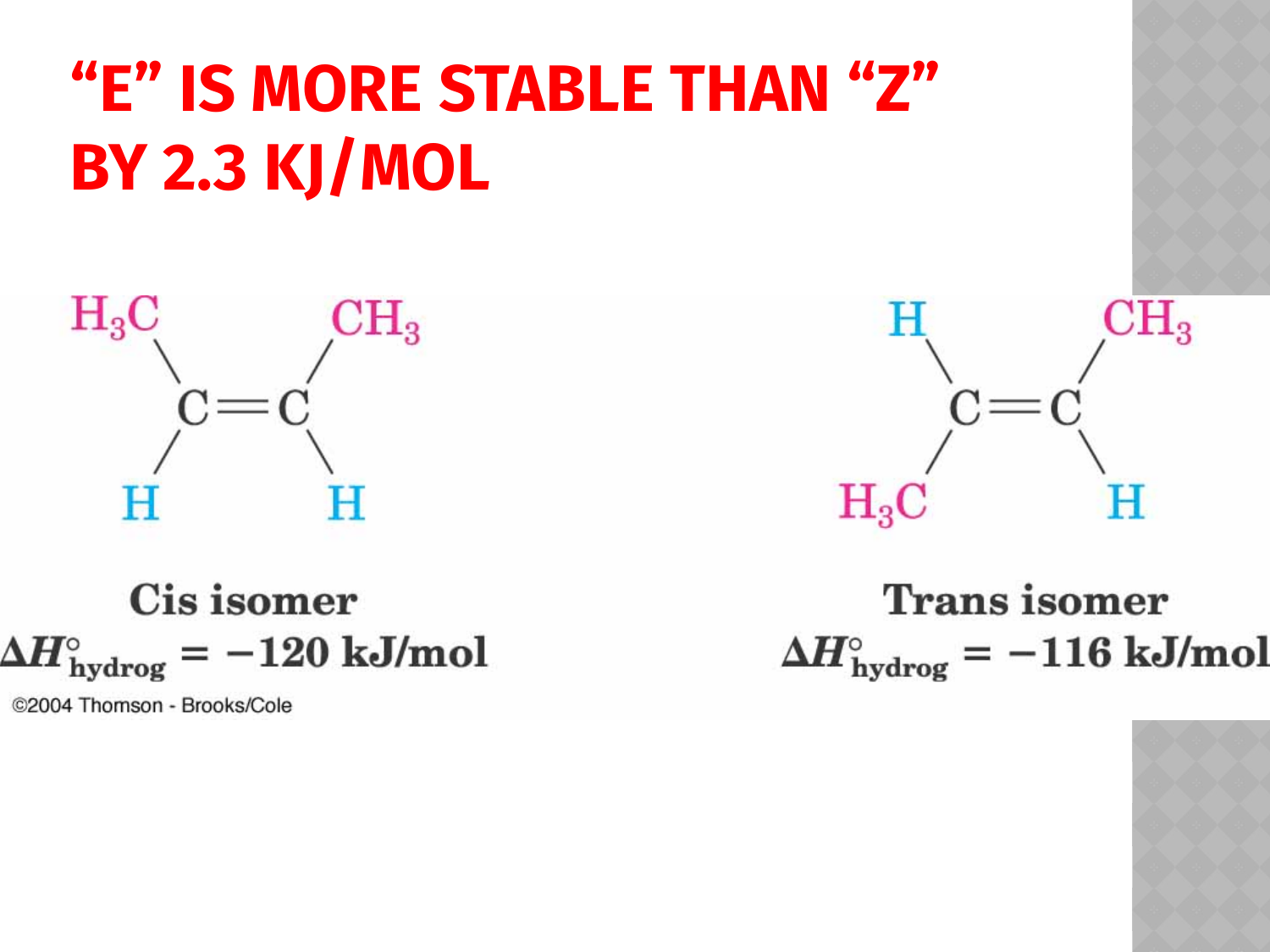

# “E” is More Stable than “Z” by 2.3 KJ/mol